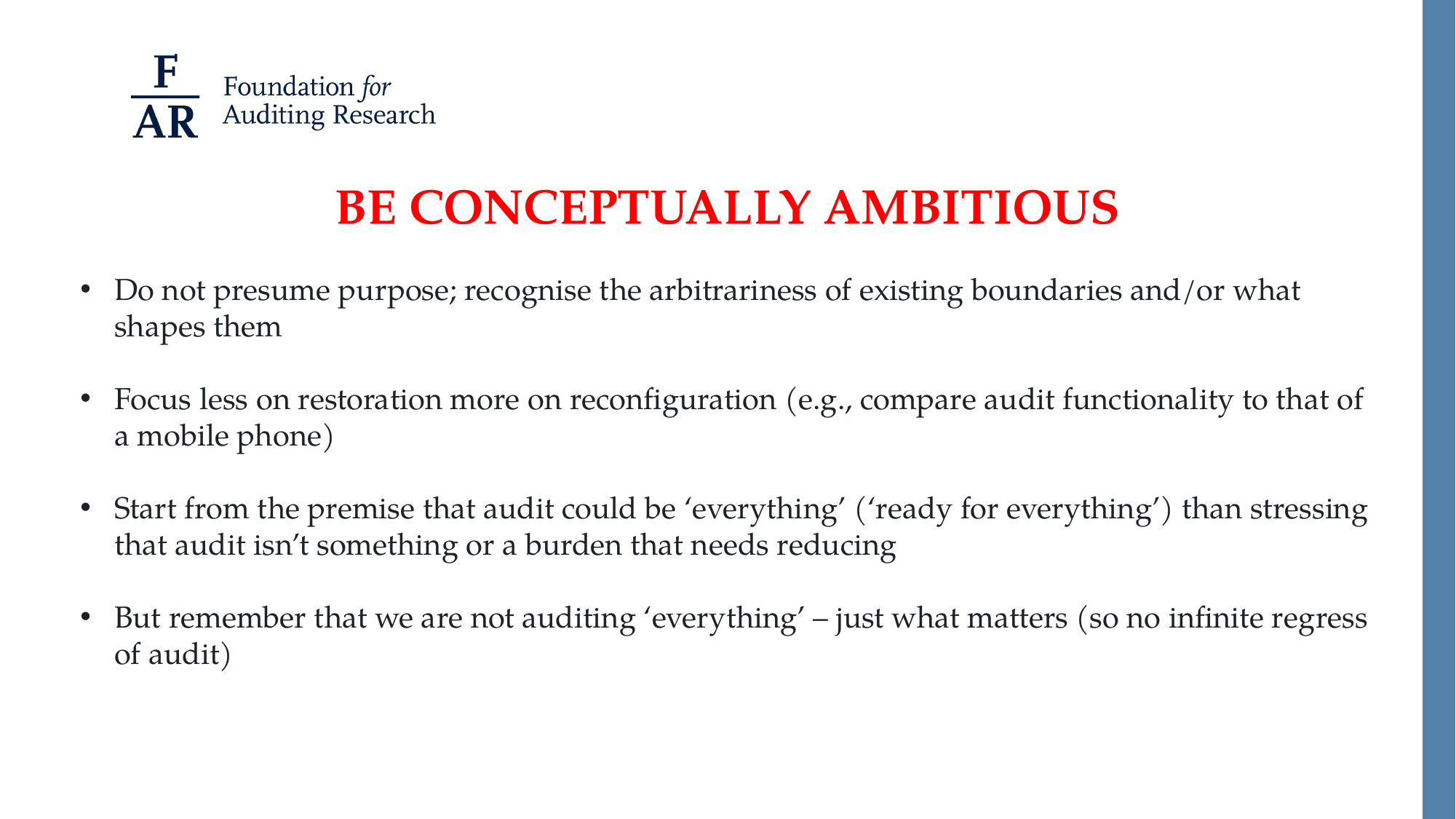

BE CONCEPTUALLY AMBITIOUS

Do not presume purpose; recognise the arbitrariness of existing boundaries and/or what shapes them

Focus less on restoration more on reconfiguration (e.g., compare audit functionality to that of a mobile phone)

Start from the premise that audit could be ‘everything’ (‘ready for everything’) than stressing that audit isn’t something or a burden that needs reducing

But remember that we are not auditing ‘everything’ – just what matters (so no infinite regress of audit)